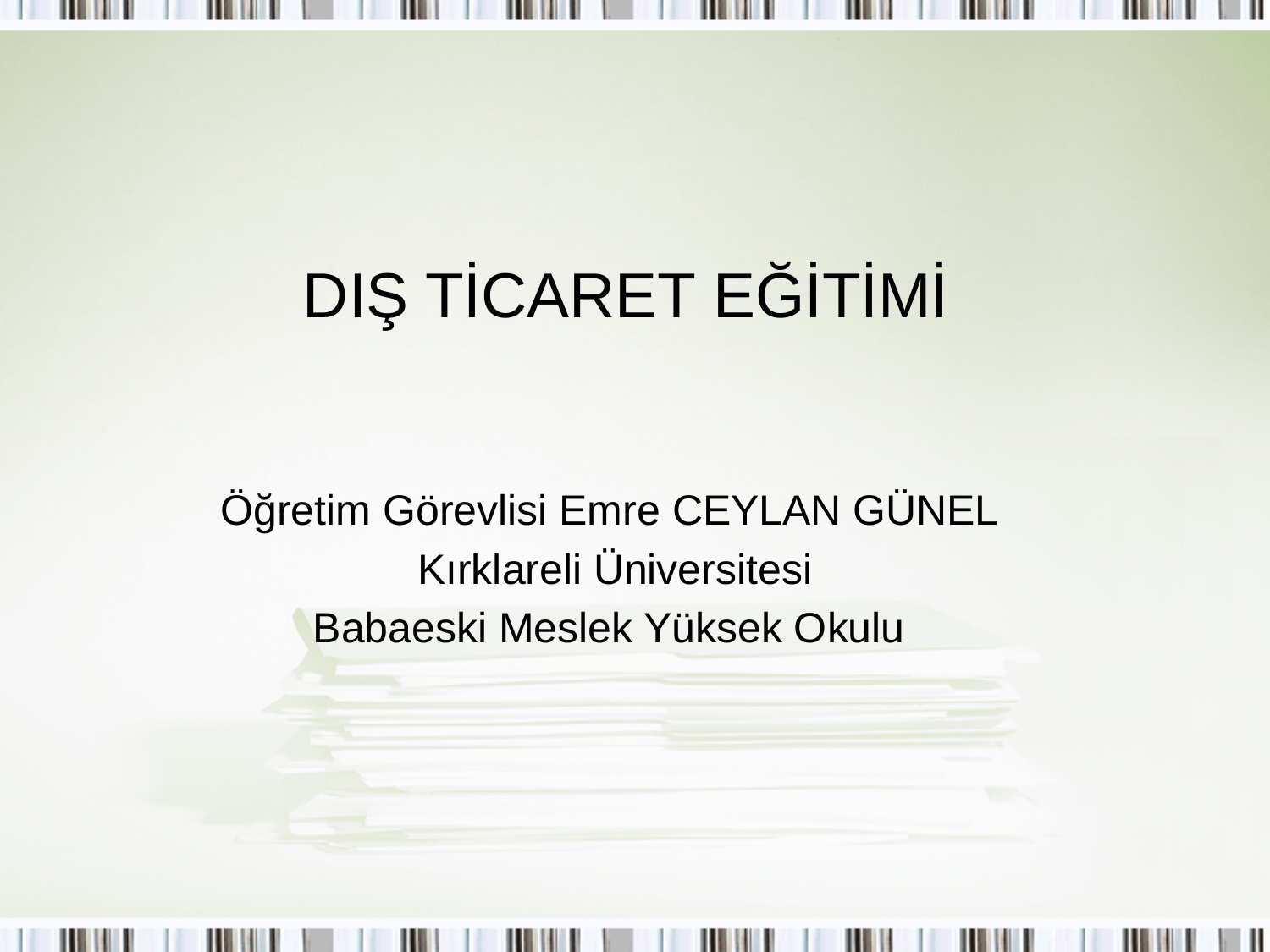

# DIŞ TİCARET EĞİTİMİ
Öğretim Görevlisi Emre CEYLAN GÜNEL
Kırklareli Üniversitesi
Babaeski Meslek Yüksek Okulu